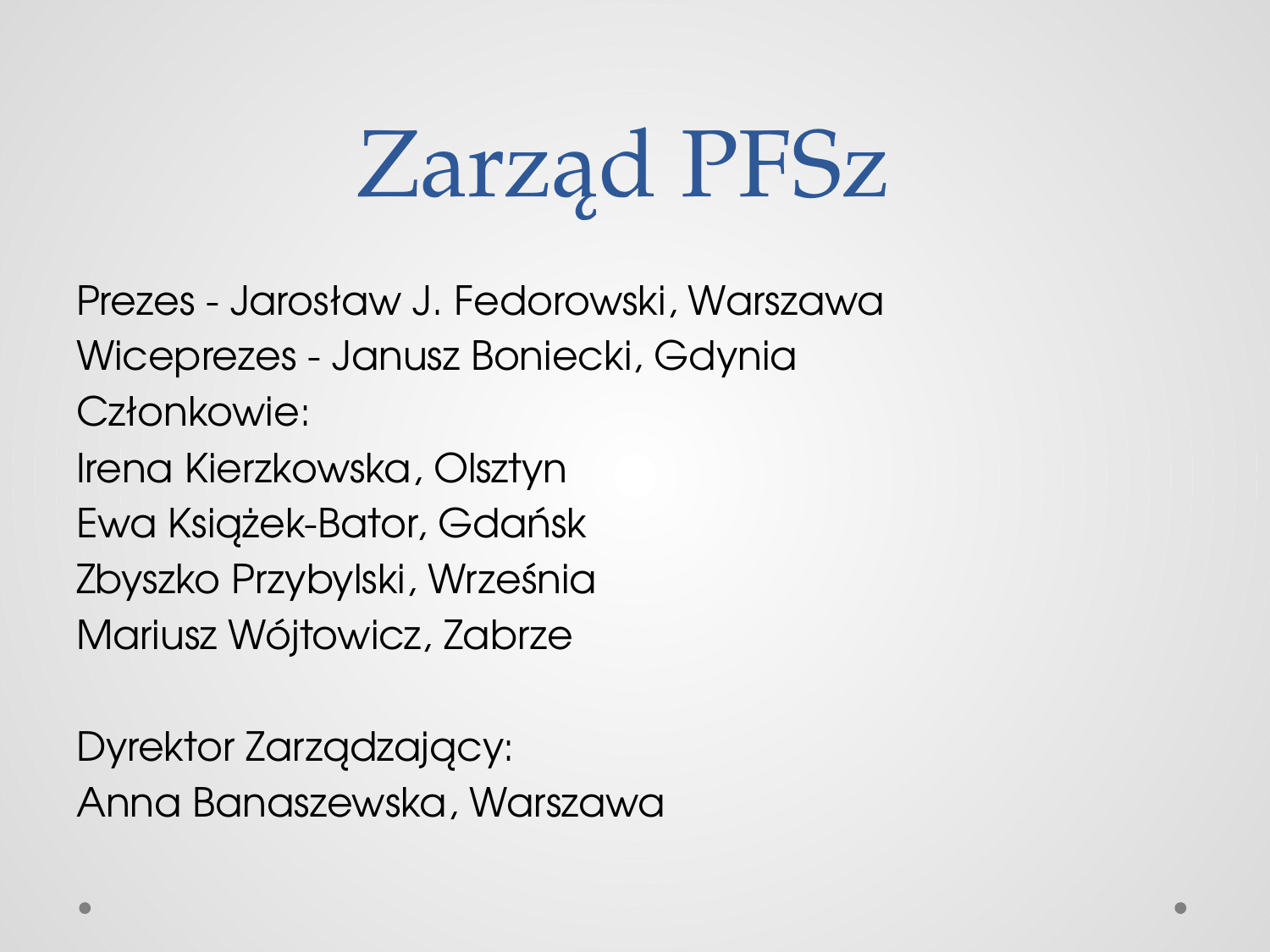

# Zarząd PFSz
Prezes - Jarosław J. Fedorowski, Warszawa
Wiceprezes - Janusz Boniecki, Gdynia
Członkowie:
Irena Kierzkowska, Olsztyn
Ewa Książek-Bator, Gdańsk
Zbyszko Przybylski, Września
Mariusz Wójtowicz, Zabrze

Dyrektor Zarządzający:
Anna Banaszewska, Warszawa